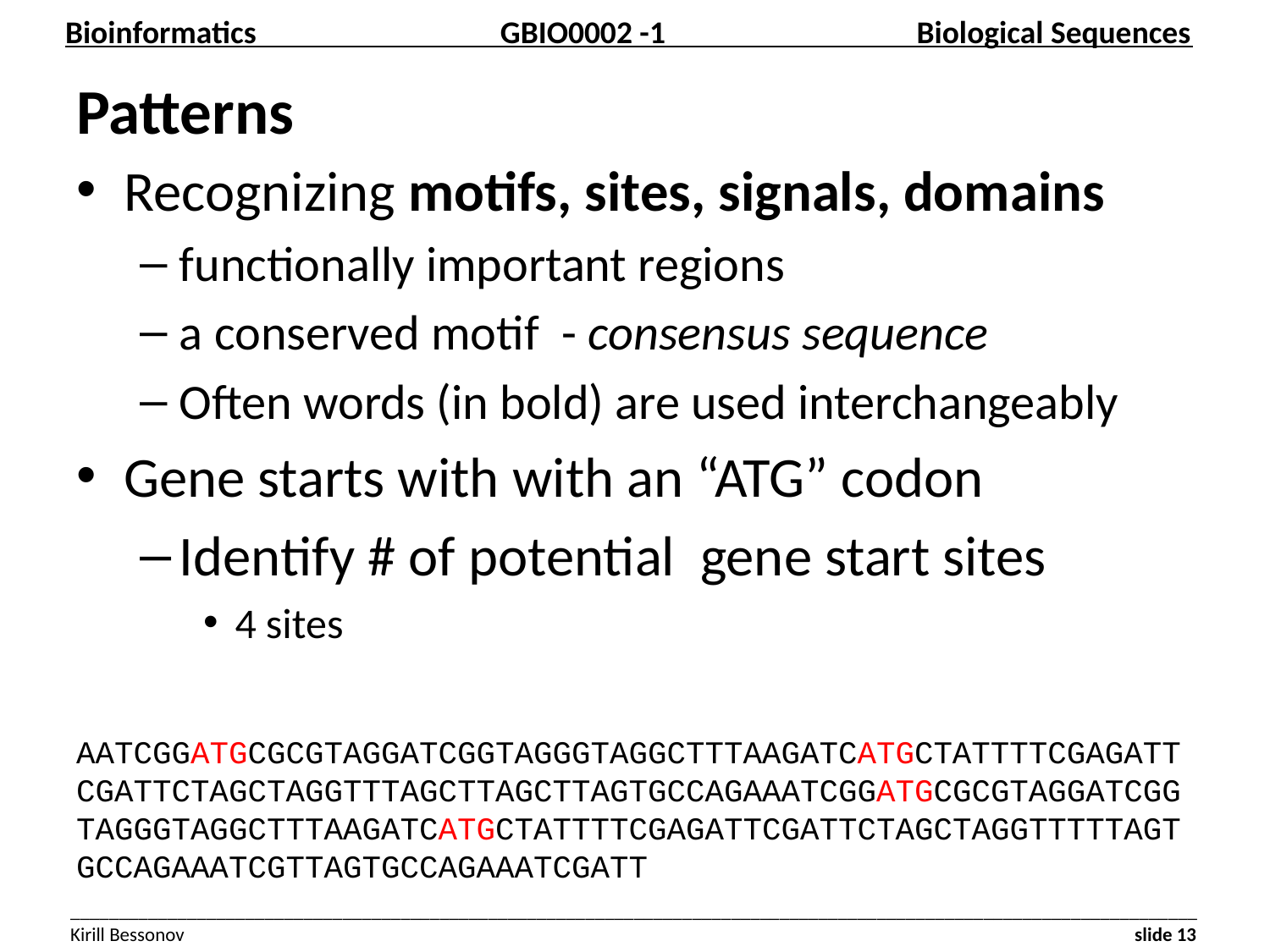

# Patterns
Recognizing motifs, sites, signals, domains
functionally important regions
a conserved motif  - consensus sequence
Often words (in bold) are used interchangeably
Gene starts with with an “ATG” codon
Identify # of potential  gene start sites
4 sites

AATCGGATGCGCGTAGGATCGGTAGGGTAGGCTTTAAGATCATGCTATTTTCGAGATTCGATTCTAGCTAGGTTTAGCTTAGCTTAGTGCCAGAAATCGGATGCGCGTAGGATCGGTAGGGTAGGCTTTAAGATCATGCTATTTTCGAGATTCGATTCTAGCTAGGTTTTTAGTGCCAGAAATCGTTAGTGCCAGAAATCGATT